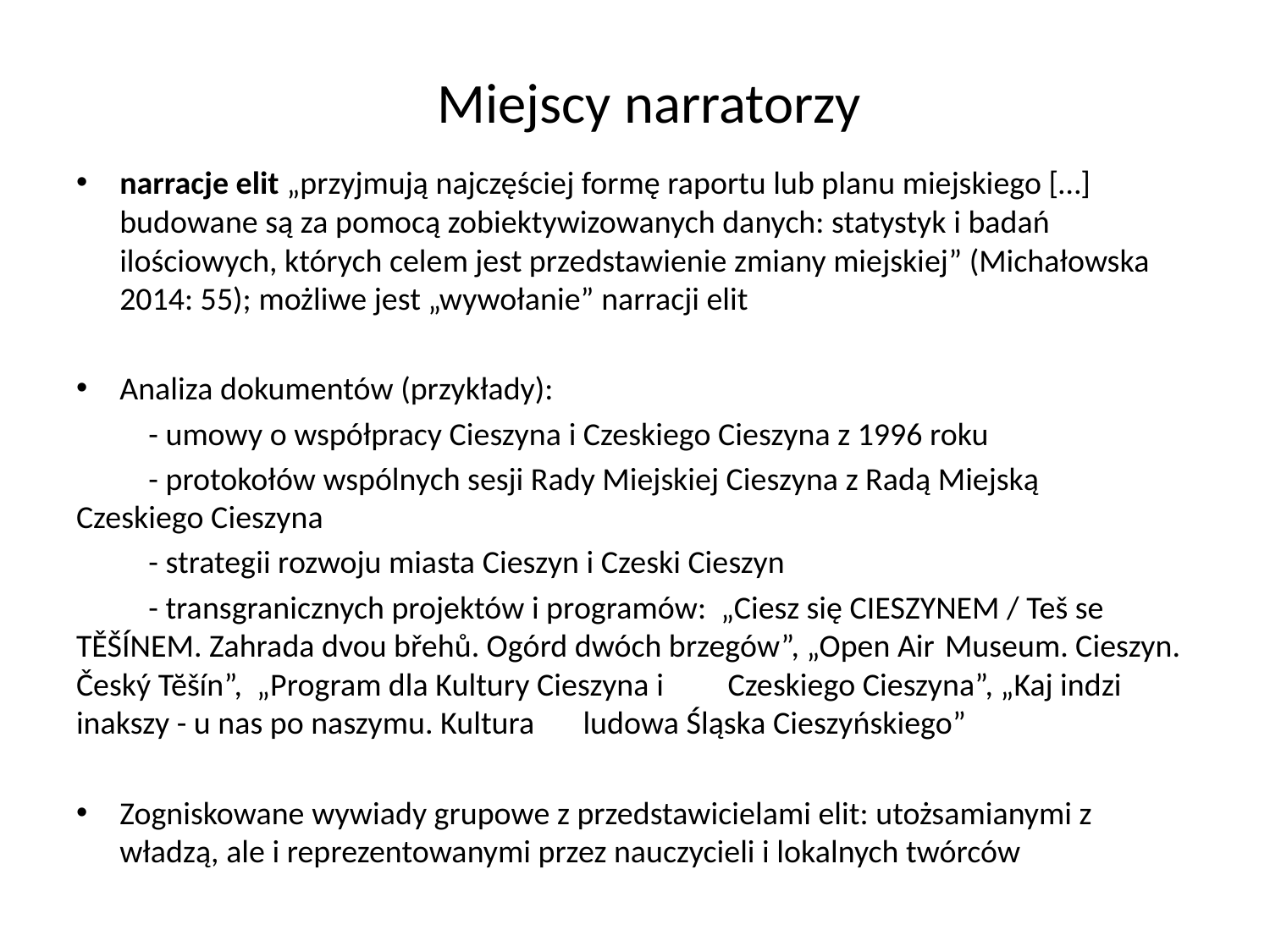

# Miejscy narratorzy
narracje elit „przyjmują najczęściej formę raportu lub planu miejskiego […] budowane są za pomocą zobiektywizowanych danych: statystyk i badań ilościowych, których celem jest przedstawienie zmiany miejskiej” (Michałowska 2014: 55); możliwe jest „wywołanie” narracji elit

Analiza dokumentów (przykłady):
	- umowy o współpracy Cieszyna i Czeskiego Cieszyna z 1996 roku
	- protokołów wspólnych sesji Rady Miejskiej Cieszyna z Radą Miejską 	Czeskiego Cieszyna
	- strategii rozwoju miasta Cieszyn i Czeski Cieszyn
	- transgranicznych projektów i programów:  „Ciesz się CIESZYNEM / Teš se 	TĚŠÍNEM. Zahrada dvou břehů. Ogórd dwóch brzegów”, „Open Air 	Museum. Cieszyn. Český Tĕšín”,  „Program dla Kultury Cieszyna i 	Czeskiego Cieszyna”, „Kaj indzi inakszy - u nas po naszymu. Kultura 	ludowa Śląska Cieszyńskiego”

Zogniskowane wywiady grupowe z przedstawicielami elit: utożsamianymi z władzą, ale i reprezentowanymi przez nauczycieli i lokalnych twórców